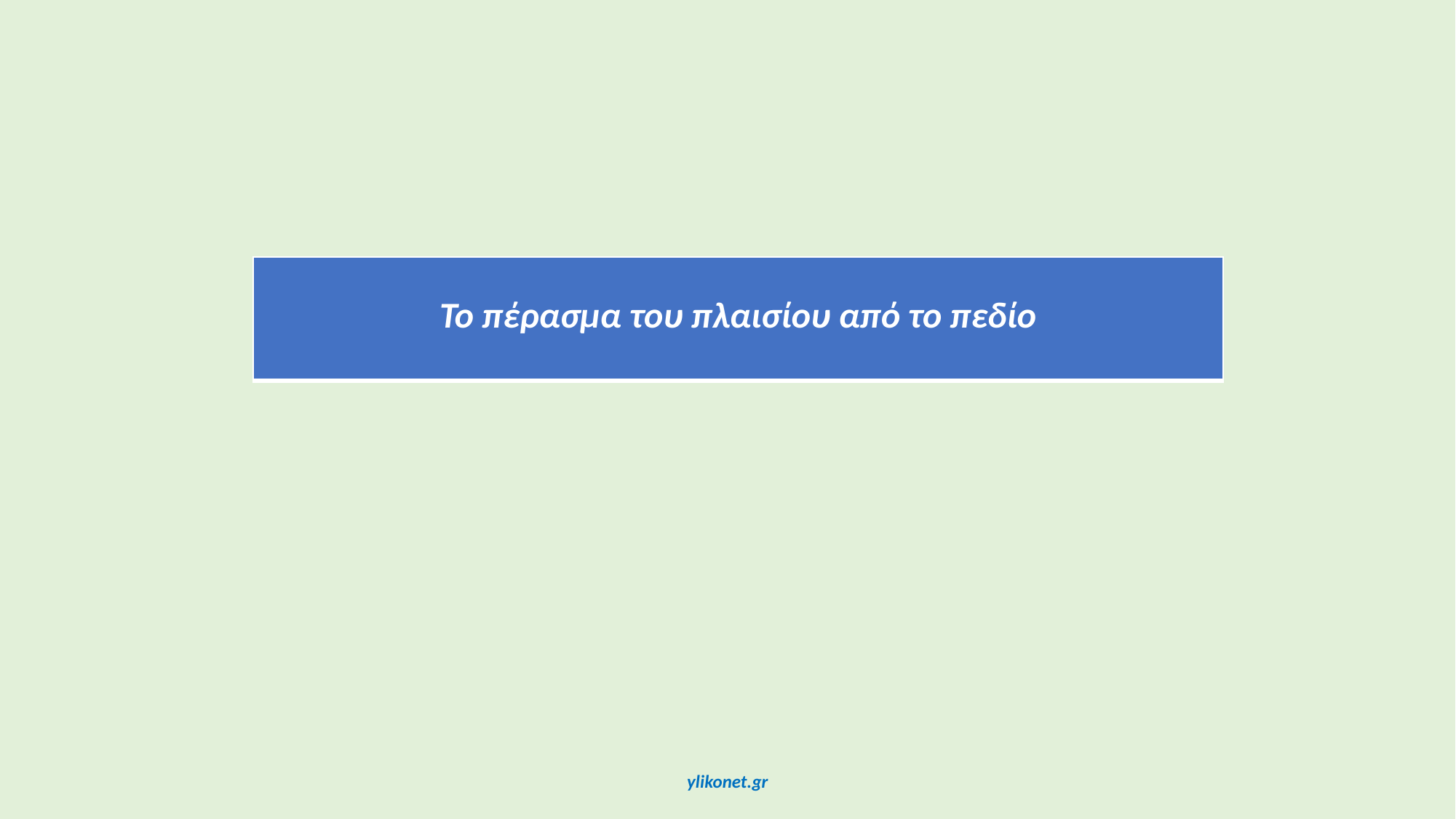

| Το πέρασμα του πλαισίου από το πεδίο |
| --- |
ylikonet.gr